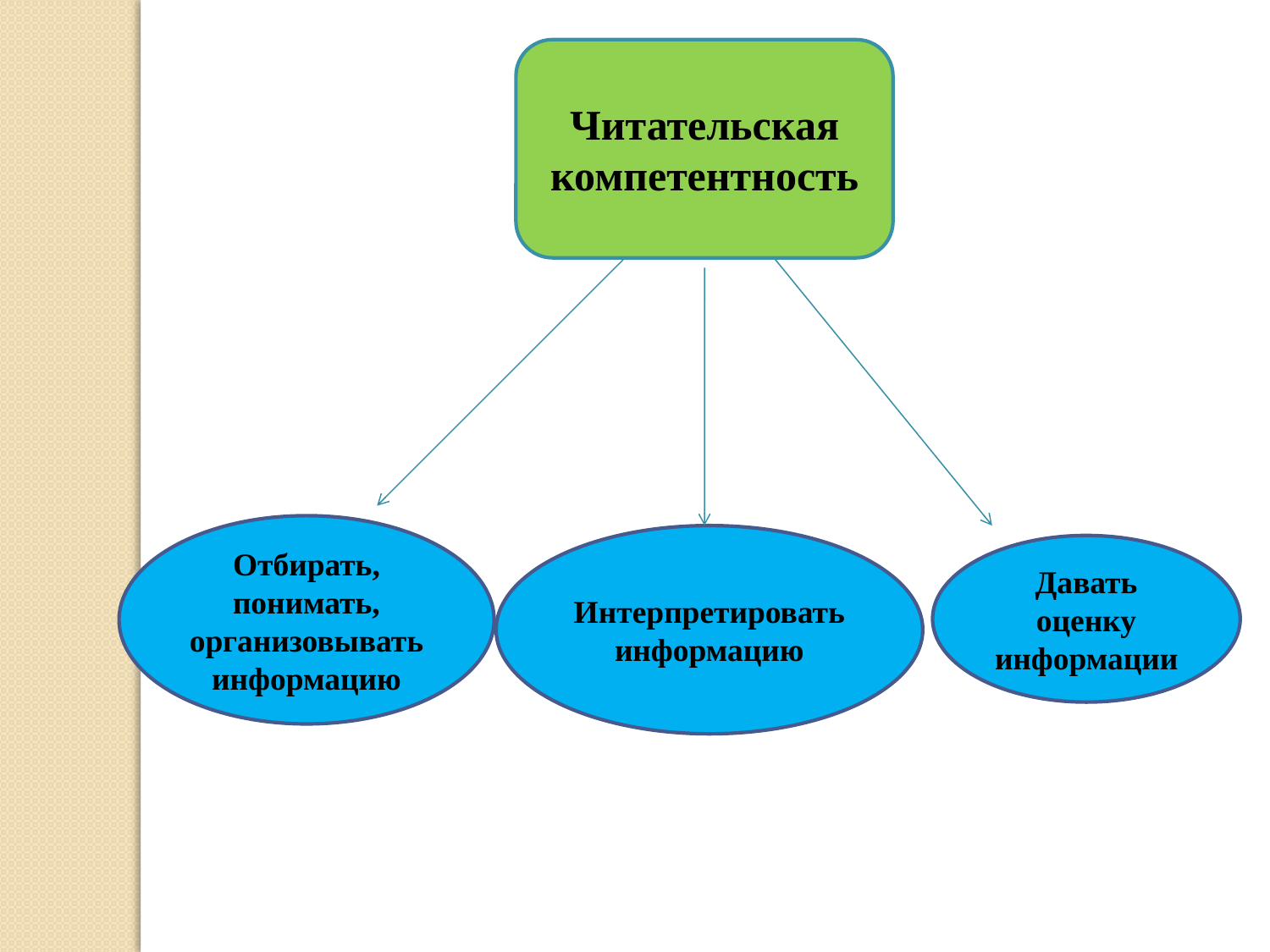

Читательская компетентность
Отбирать, понимать, организовывать информацию
Интерпретировать информацию
Давать оценку информации